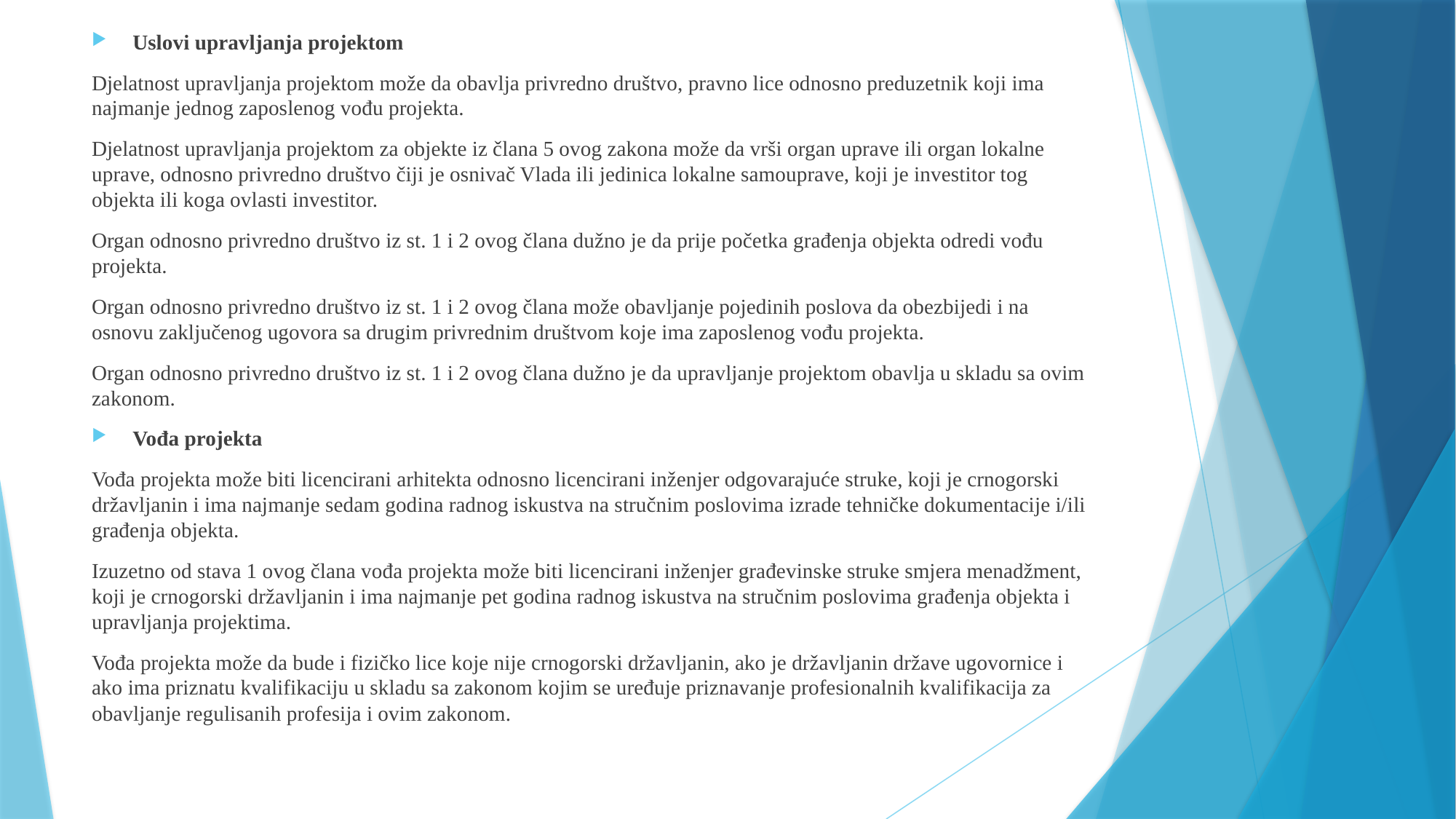

Uslovi upravljanja projektom
Djelatnost upravljanja projektom može da obavlja privredno društvo, pravno lice odnosno preduzetnik koji ima najmanje jednog zaposlenog vođu projekta.
Djelatnost upravljanja projektom za objekte iz člana 5 ovog zakona može da vrši organ uprave ili organ lokalne uprave, odnosno privredno društvo čiji je osnivač Vlada ili jedinica lokalne samouprave, koji je investitor tog objekta ili koga ovlasti investitor.
Organ odnosno privredno društvo iz st. 1 i 2 ovog člana dužno je da prije početka građenja objekta odredi vođu projekta.
Organ odnosno privredno društvo iz st. 1 i 2 ovog člana može obavljanje pojedinih poslova da obezbijedi i na osnovu zaključenog ugovora sa drugim privrednim društvom koje ima zaposlenog vođu projekta.
Organ odnosno privredno društvo iz st. 1 i 2 ovog člana dužno je da upravljanje projektom obavlja u skladu sa ovim zakonom.
Vođa projekta
Vođa projekta može biti licencirani arhitekta odnosno licencirani inženjer odgovarajuće struke, koji je crnogorski državljanin i ima najmanje sedam godina radnog iskustva na stručnim poslovima izrade tehničke dokumentacije i/ili građenja objekta.
Izuzetno od stava 1 ovog člana vođa projekta može biti licencirani inženjer građevinske struke smjera menadžment, koji je crnogorski državljanin i ima najmanje pet godina radnog iskustva na stručnim poslovima građenja objekta i upravljanja projektima.
Vođa projekta može da bude i fizičko lice koje nije crnogorski državljanin, ako je državljanin države ugovornice i ako ima priznatu kvalifikaciju u skladu sa zakonom kojim se uređuje priznavanje profesionalnih kvalifikacija za obavljanje regulisanih profesija i ovim zakonom.